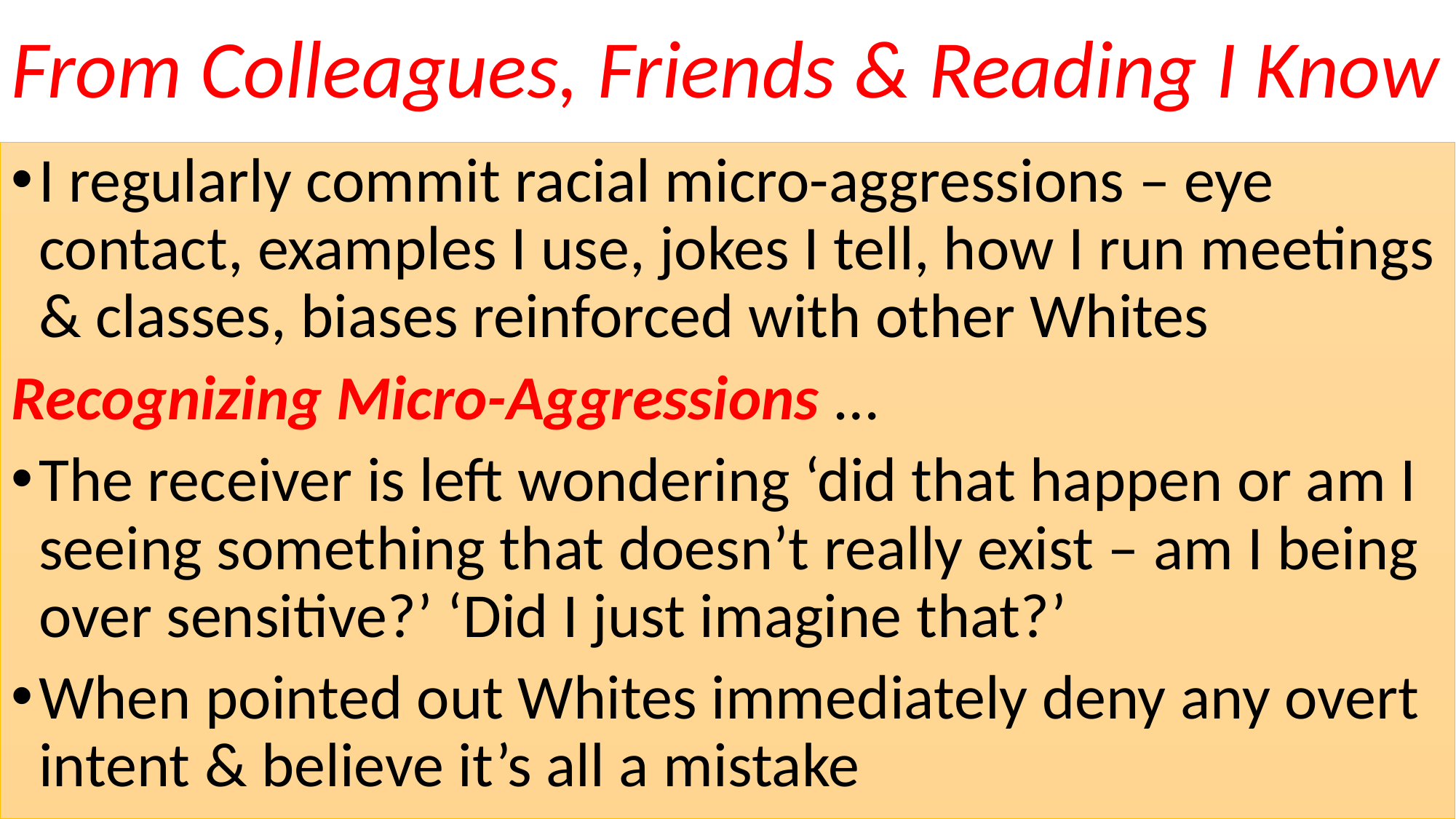

# From Colleagues, Friends & Reading I Know
I regularly commit racial micro-aggressions – eye contact, examples I use, jokes I tell, how I run meetings & classes, biases reinforced with other Whites
Recognizing Micro-Aggressions …
The receiver is left wondering ‘did that happen or am I seeing something that doesn’t really exist – am I being over sensitive?’ ‘Did I just imagine that?’
When pointed out Whites immediately deny any overt intent & believe it’s all a mistake